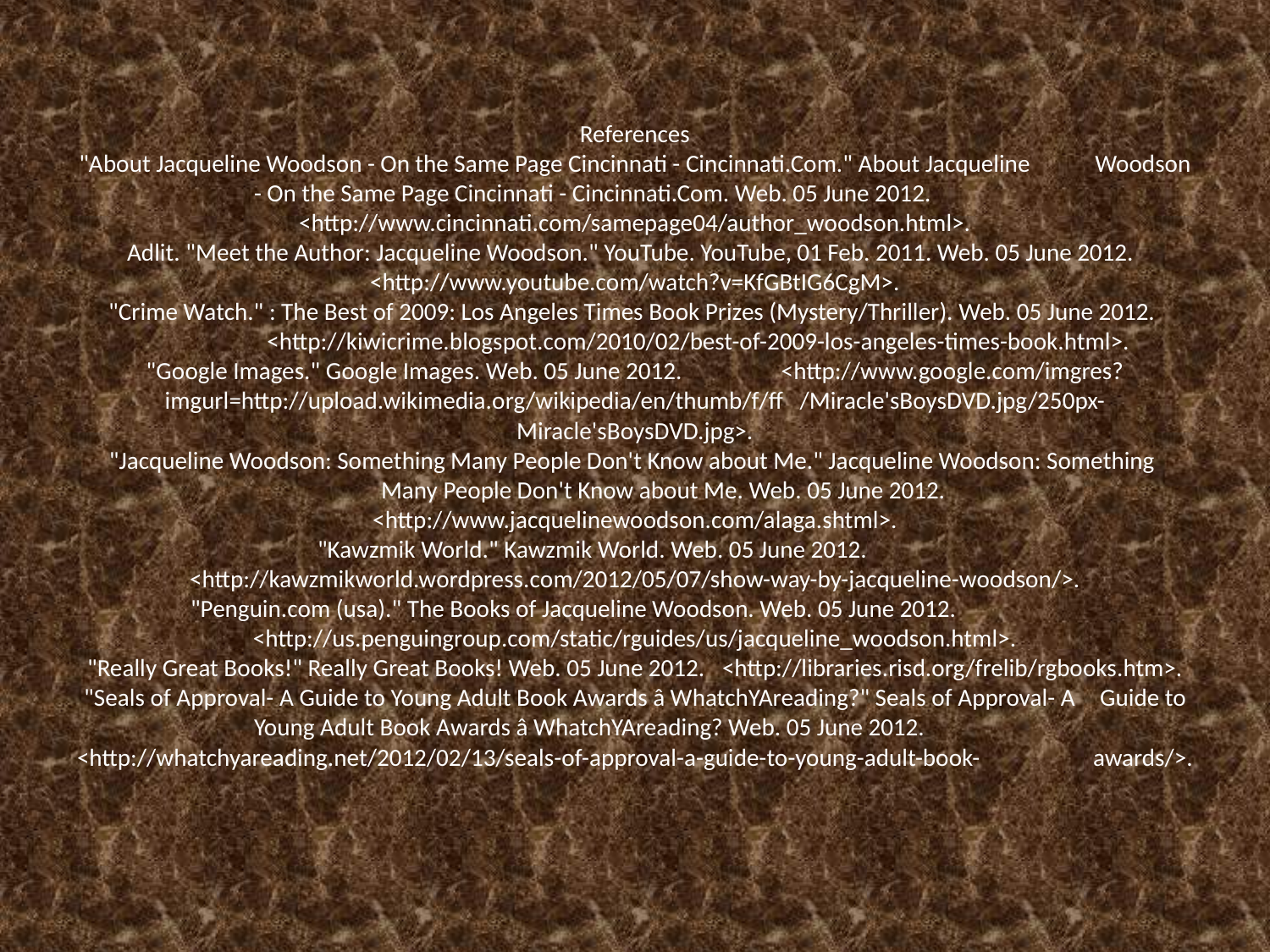

# References "About Jacqueline Woodson - On the Same Page Cincinnati - Cincinnati.Com." About Jacqueline 	Woodson - On the Same Page Cincinnati - Cincinnati.Com. Web. 05 June 2012. 	<http://www.cincinnati.com/samepage04/author_woodson.html>. Adlit. "Meet the Author: Jacqueline Woodson." YouTube. YouTube, 01 Feb. 2011. Web. 05 June 2012. 	<http://www.youtube.com/watch?v=KfGBtIG6CgM>. "Crime Watch." : The Best of 2009: Los Angeles Times Book Prizes (Mystery/Thriller). Web. 05 June 2012. 	<http://kiwicrime.blogspot.com/2010/02/best-of-2009-los-angeles-times-book.html>. "Google Images." Google Images. Web. 05 June 2012. 	<http://www.google.com/imgres?imgurl=http://upload.wikimedia.org/wikipedia/en/thumb/f/ff	/Miracle'sBoysDVD.jpg/250px-Miracle'sBoysDVD.jpg>. "Jacqueline Woodson: Something Many People Don't Know about Me." Jacqueline Woodson: Something 	Many People Don't Know about Me. Web. 05 June 2012. 	<http://www.jacquelinewoodson.com/alaga.shtml>. "Kawzmik World." Kawzmik World. Web. 05 June 2012. 	<http://kawzmikworld.wordpress.com/2012/05/07/show-way-by-jacqueline-woodson/>. "Penguin.com (usa)." The Books of Jacqueline Woodson. Web. 05 June 2012. 	<http://us.penguingroup.com/static/rguides/us/jacqueline_woodson.html>. "Really Great Books!" Really Great Books! Web. 05 June 2012. 	<http://libraries.risd.org/frelib/rgbooks.htm>. "Seals of Approval- A Guide to Young Adult Book Awards â WhatchYAreading?" Seals of Approval- A 	Guide to Young Adult Book Awards â WhatchYAreading? Web. 05 June 2012. 	<http://whatchyareading.net/2012/02/13/seals-of-approval-a-guide-to-young-adult-book-	awards/>.